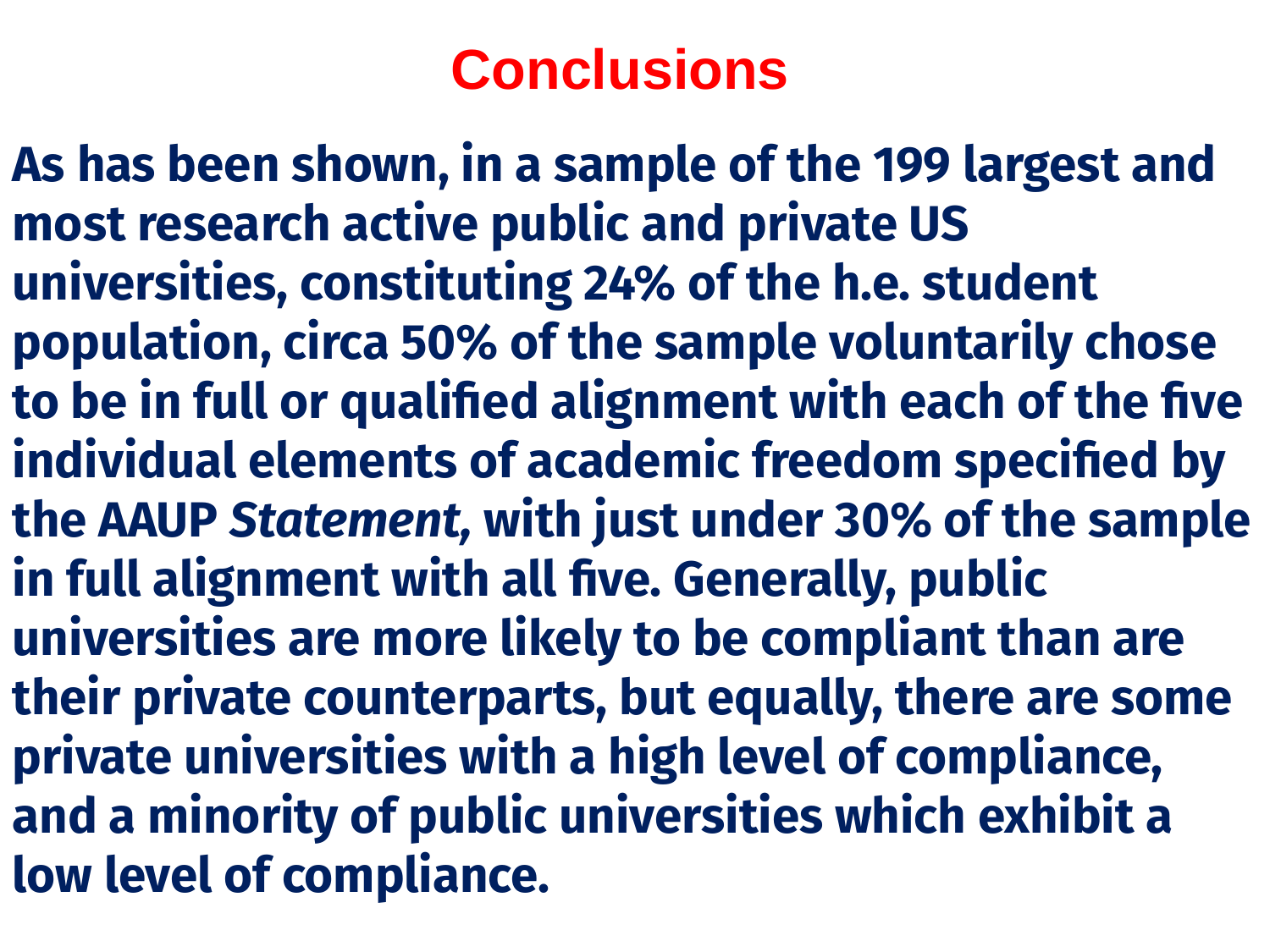

Conclusions
As has been shown, in a sample of the 199 largest and most research active public and private US  universities, constituting 24% of the h.e. student population, circa 50% of the sample voluntarily chose to be in full or qualified alignment with each of the five individual elements of academic freedom specified by the AAUP Statement, with just under 30% of the sample in full alignment with all five. Generally, public universities are more likely to be compliant than are their private counterparts, but equally, there are some private universities with a high level of compliance, and a minority of public universities which exhibit a low level of compliance.